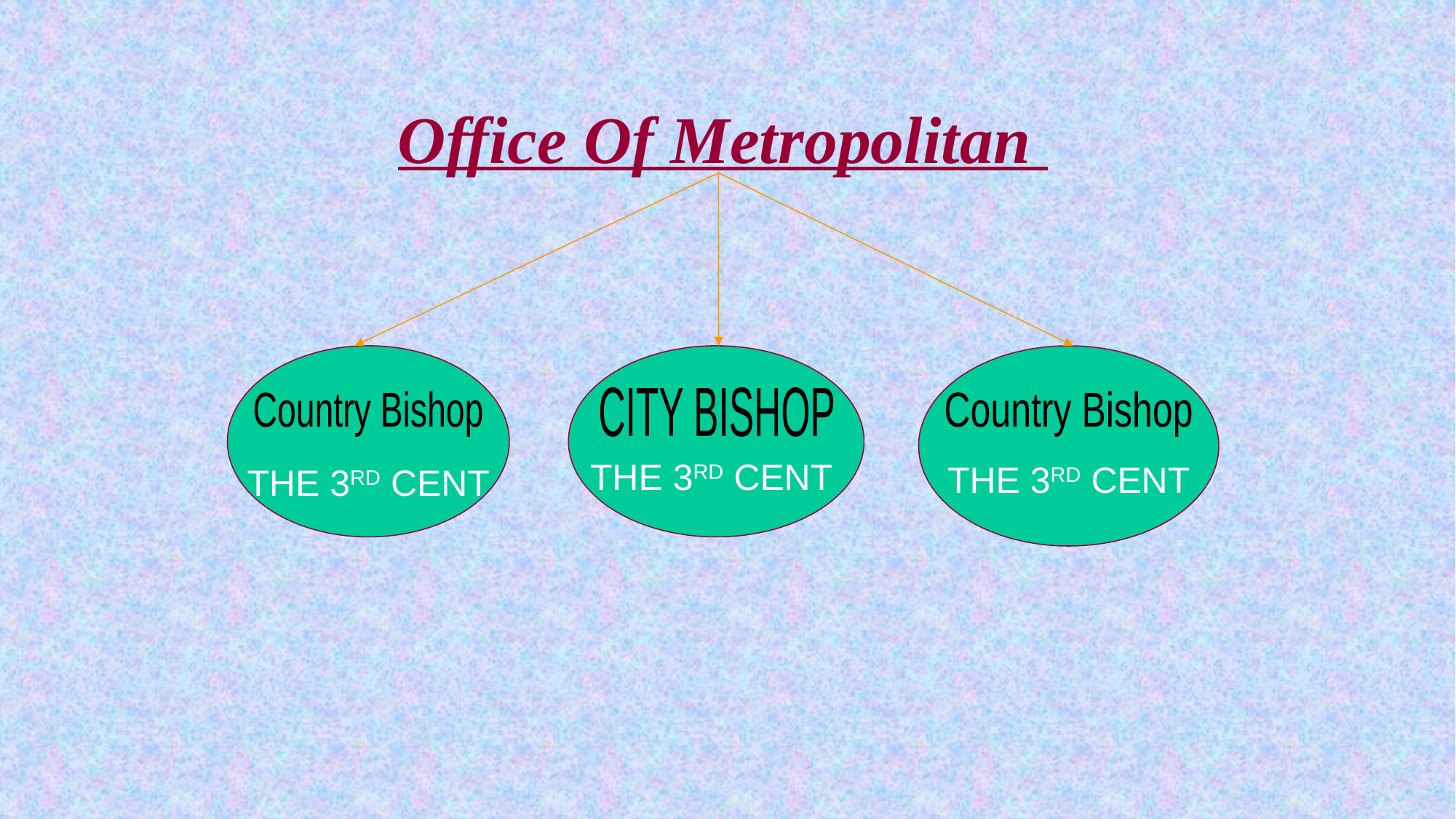

# Office Of Metropolitan

THE 3RD CENT

THE 3RD CENT

THE 3RD CENT
CITY BISHOP
Country Bishop
Country Bishop